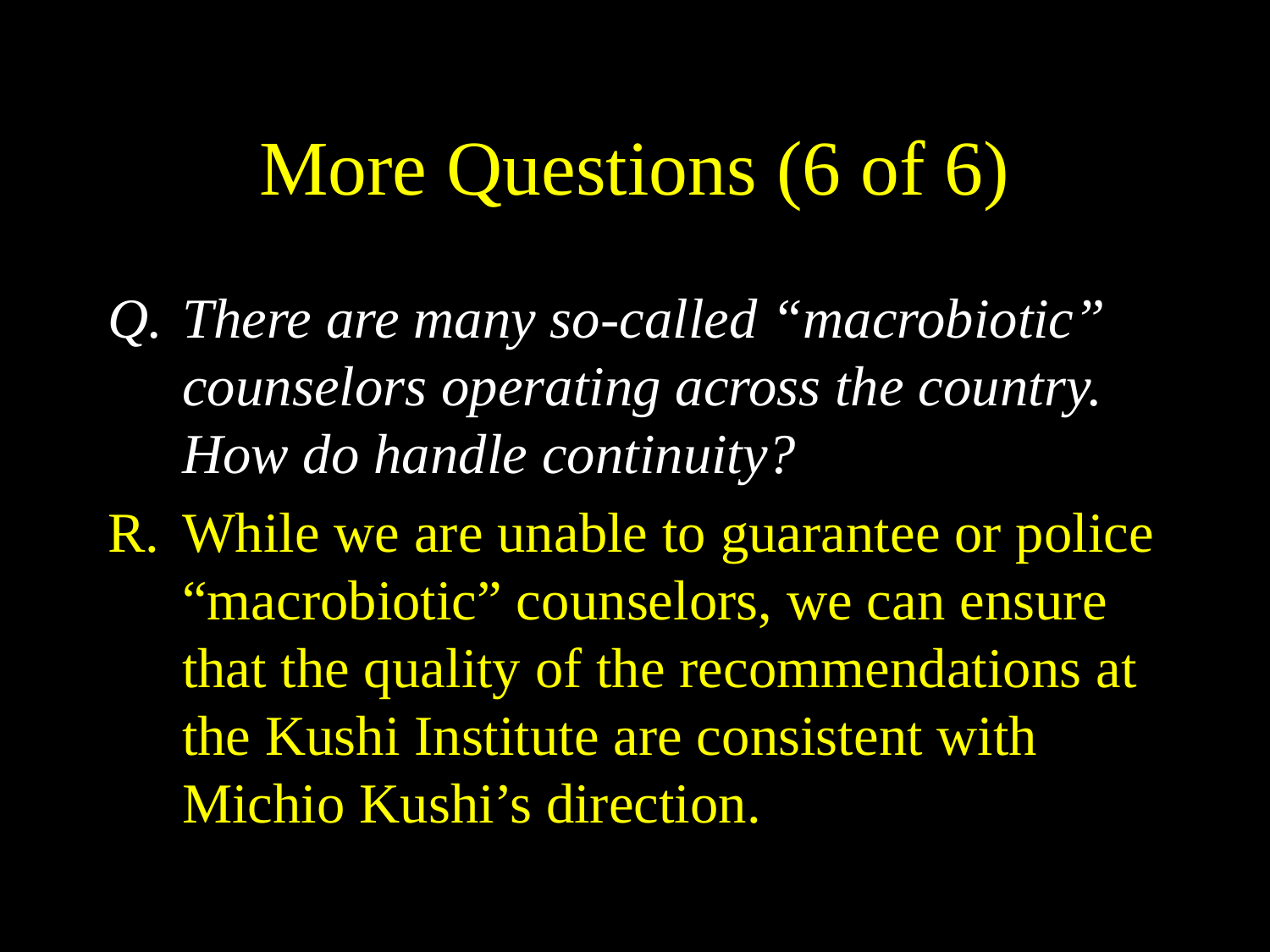

# More Questions (6 of 6)
There are many so-called “macrobiotic” counselors operating across the country.  How do handle continuity?
While we are unable to guarantee or police “macrobiotic” counselors, we can ensure that the quality of the recommendations at the Kushi Institute are consistent with Michio Kushi’s direction.